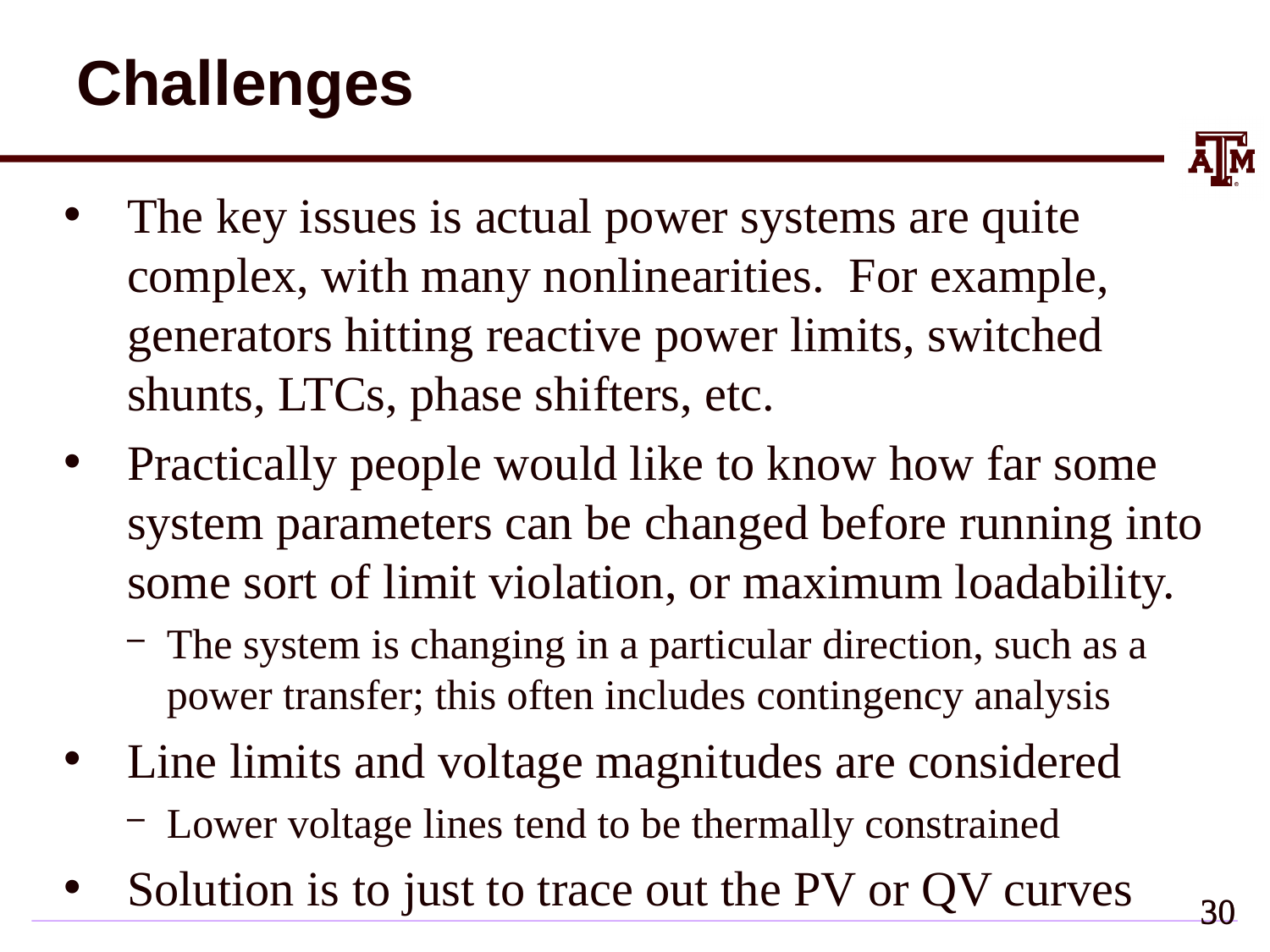

# Challenges
The key issues is actual power systems are quite complex, with many nonlinearities.  For example, generators hitting reactive power limits, switched shunts, LTCs, phase shifters, etc.
Practically people would like to know how far some system parameters can be changed before running into some sort of limit violation, or maximum loadability.
The system is changing in a particular direction, such as a power transfer; this often includes contingency analysis
Line limits and voltage magnitudes are considered
Lower voltage lines tend to be thermally constrained
Solution is to just to trace out the PV or QV curves
30